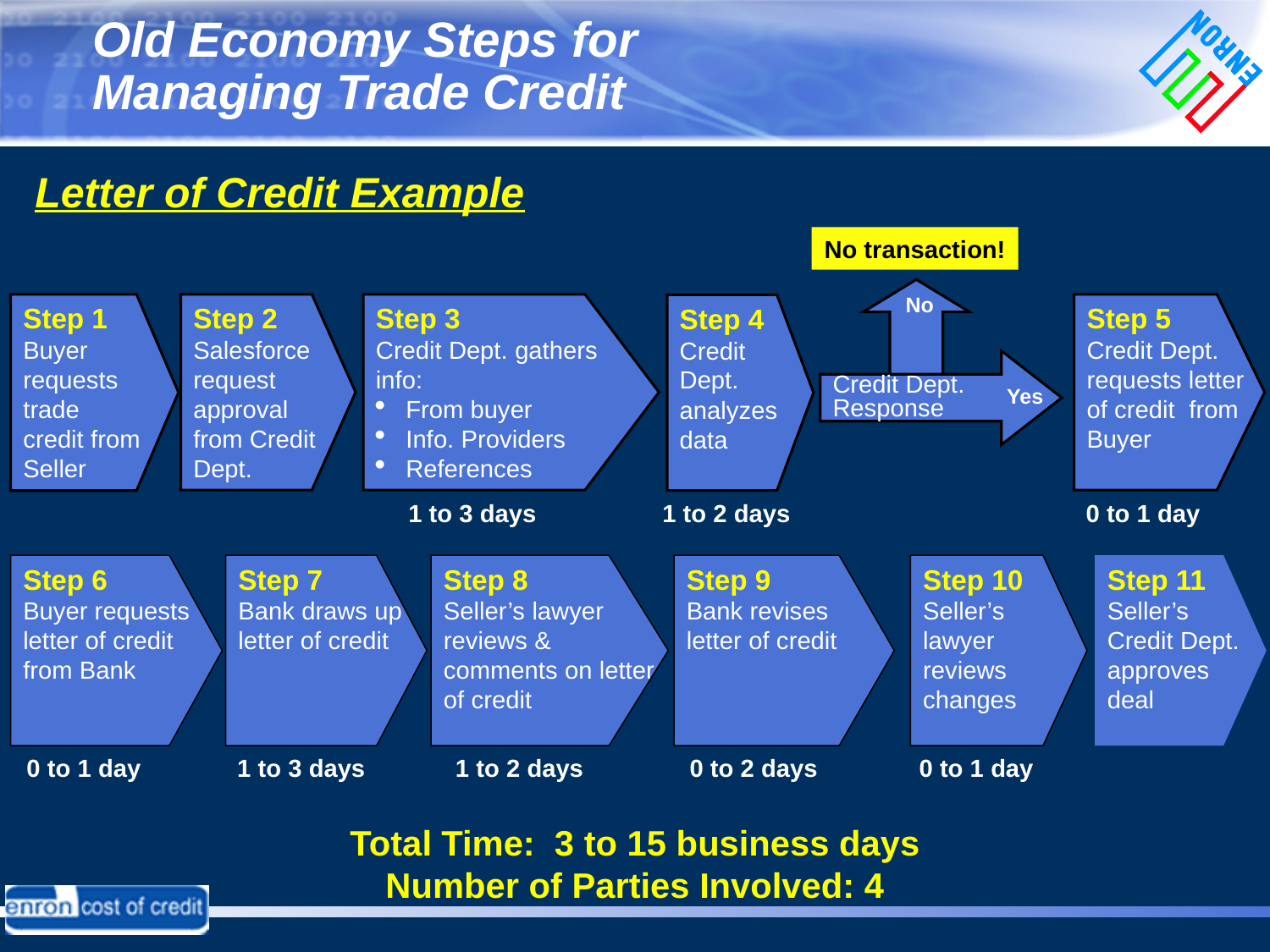

# Old Economy Steps for Managing Trade Credit
Letter of Credit Example
No transaction!
 No

Step 1
Buyer requests trade
credit from Seller
Step 2
Salesforce request
approval from Credit
Dept.
Step 3
Credit Dept. gathers info:
From buyer
Info. Providers
References
Step 5
Credit Dept. requests letter of credit  from Buyer
Step 4
Credit Dept. analyzes data
Credit Dept.
Response
Yes
1 to 3 days
1 to 2 days
0 to 1 day
Step 6
Buyer requests letter of credit from Bank
0 to 1 day
Step 7
Bank draws up letter of credit

1 to 3 days
Step 8
Seller’s lawyer reviews & comments on letter of credit
1 to 2 days
Step 9
Bank revises letter of credit
0 to 2 days
Step 10
Seller’s lawyer reviews changes
0 to 1 day
Step 11
Seller’s Credit Dept. approves deal
Total Time:  3 to 15 business days
Number of Parties Involved: 4